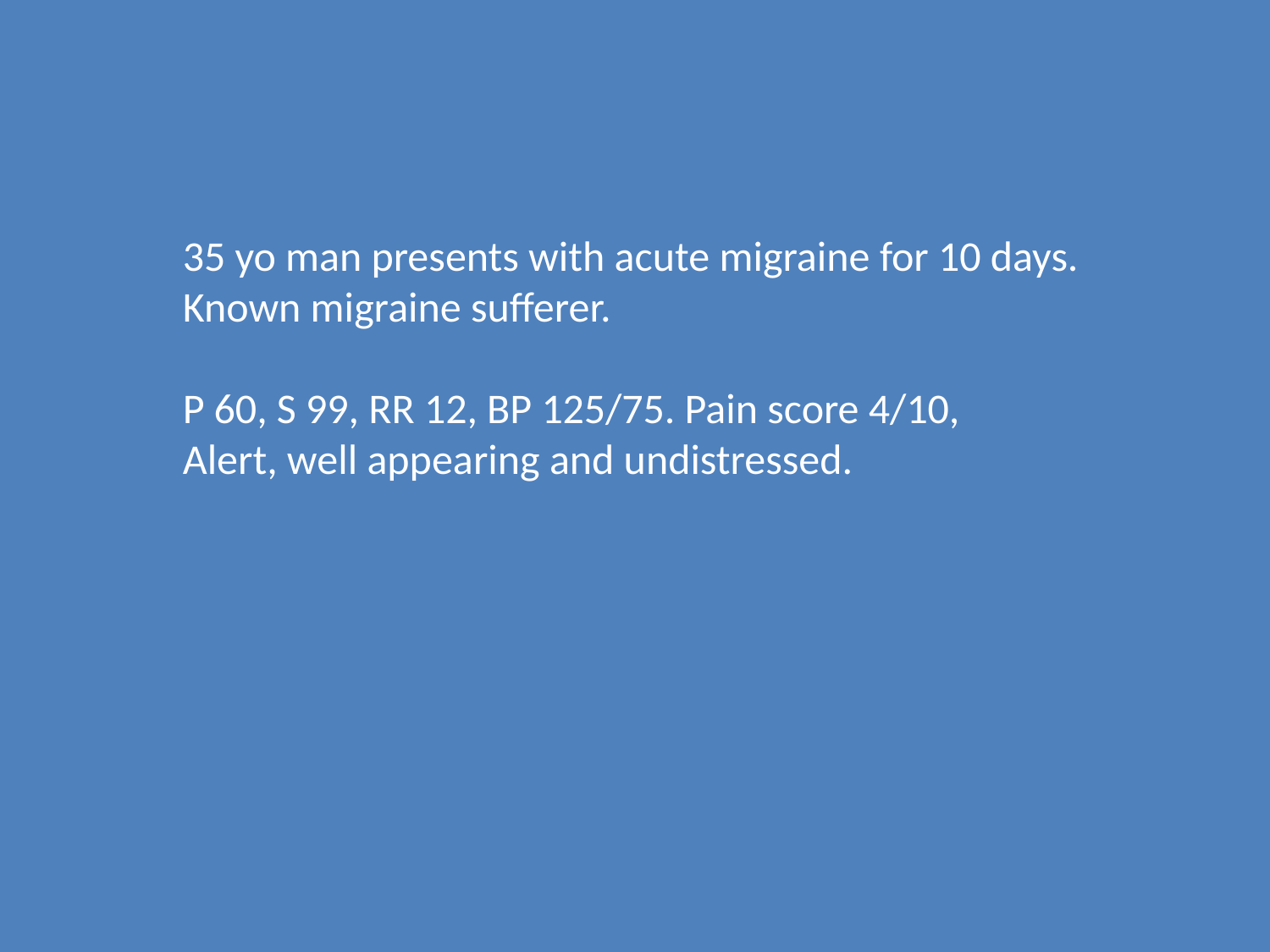

35 yo man presents with acute migraine for 10 days.
Known migraine sufferer.

P 60, S 99, RR 12, BP 125/75. Pain score 4/10,
Alert, well appearing and undistressed.